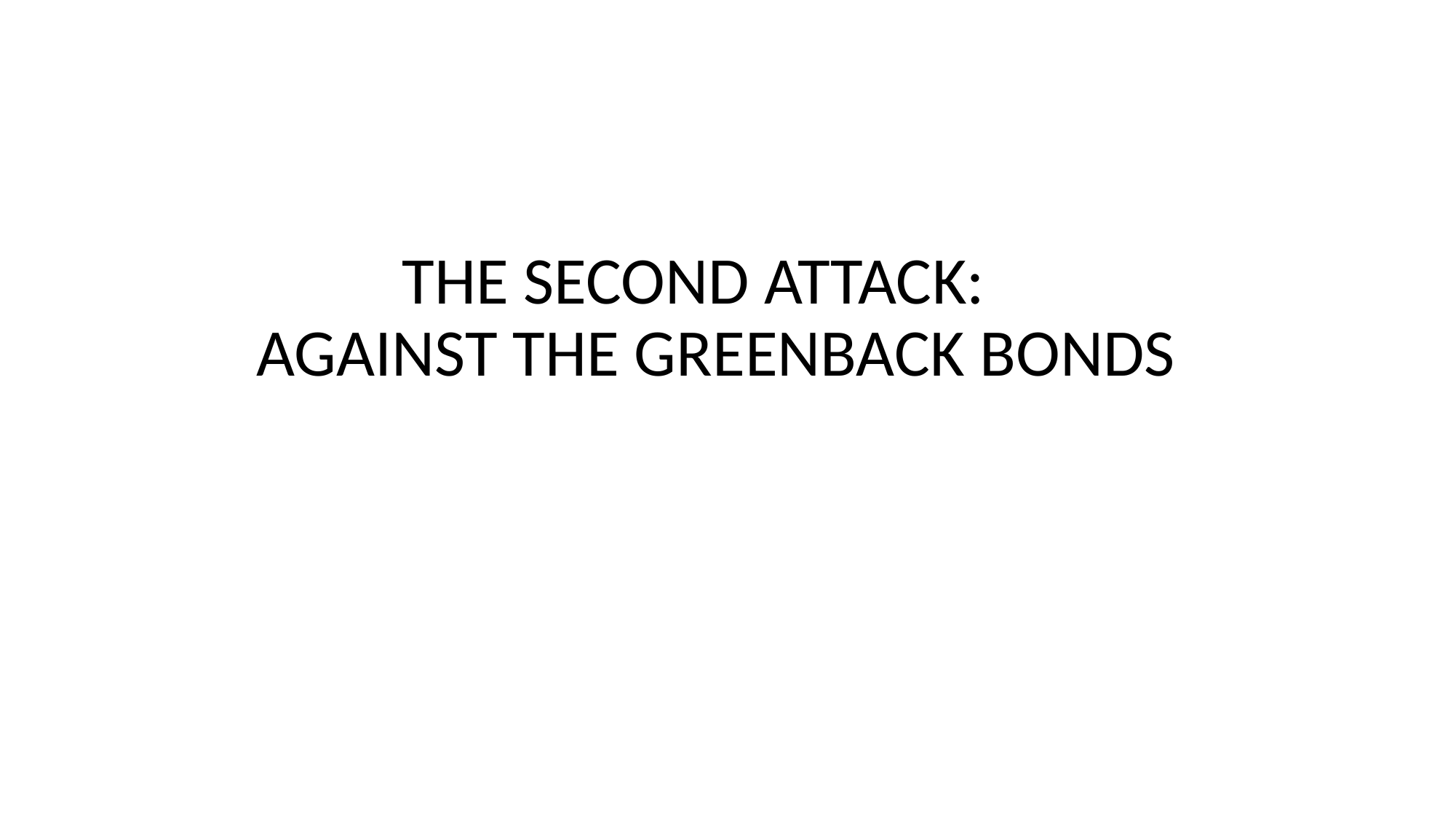

# THE SECOND ATTACK: AGAINST THE GREENBACK BONDS